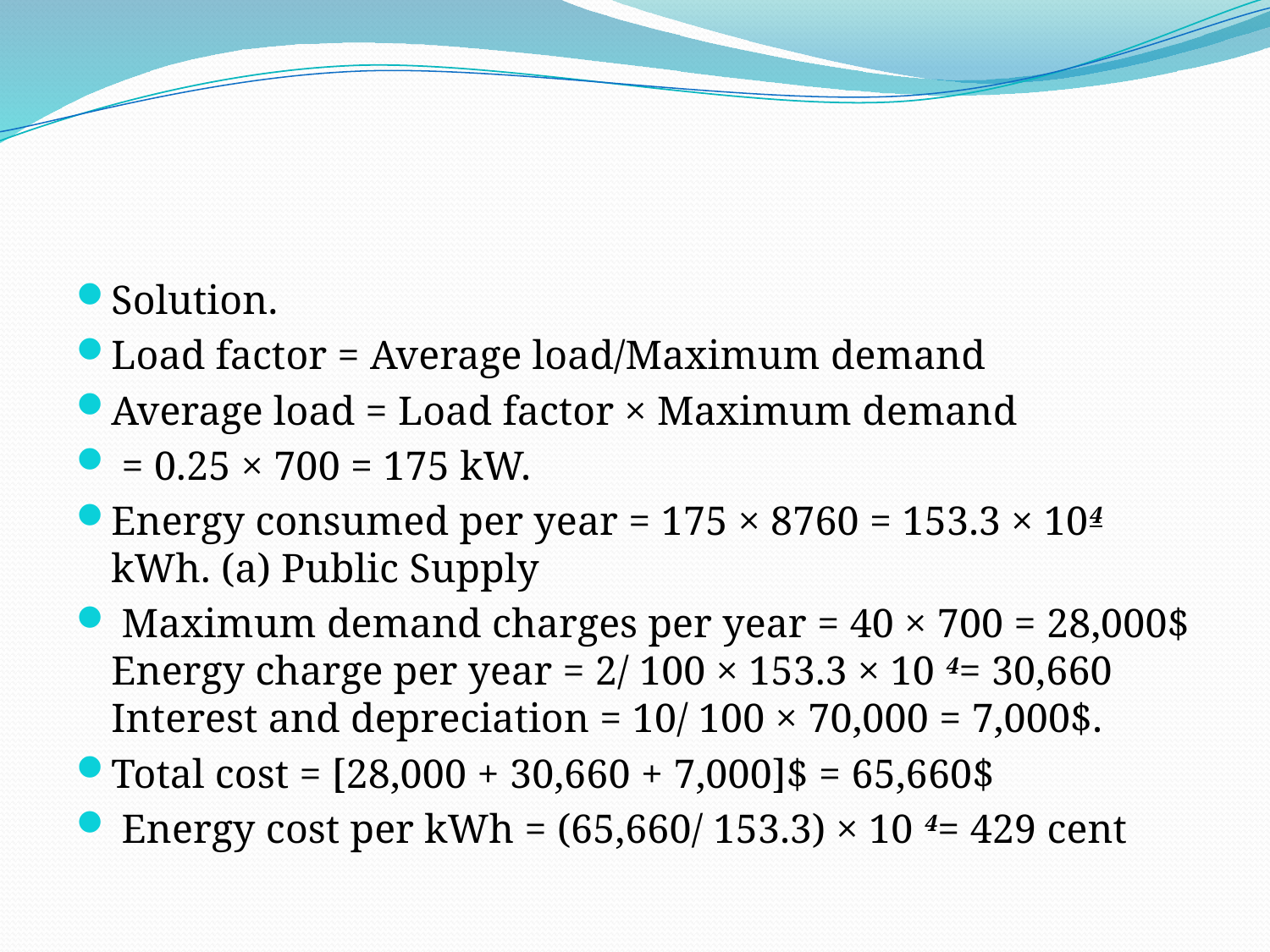

#
Solution.
Load factor = Average load/Maximum demand
Average load = Load factor × Maximum demand
 = 0.25 × 700 = 175 kW.
Energy consumed per year = 175 × 8760 = 153.3 × 104 kWh. (a) Public Supply
 Maximum demand charges per year = 40 × 700 = 28,000$ Energy charge per year = 2/ 100 × 153.3 × 10 4= 30,660 Interest and depreciation = 10/ 100 × 70,000 = 7,000$.
Total cost = [28,000 + 30,660 + 7,000]$ = 65,660$
 Energy cost per kWh = (65,660/ 153.3) × 10 4= 429 cent